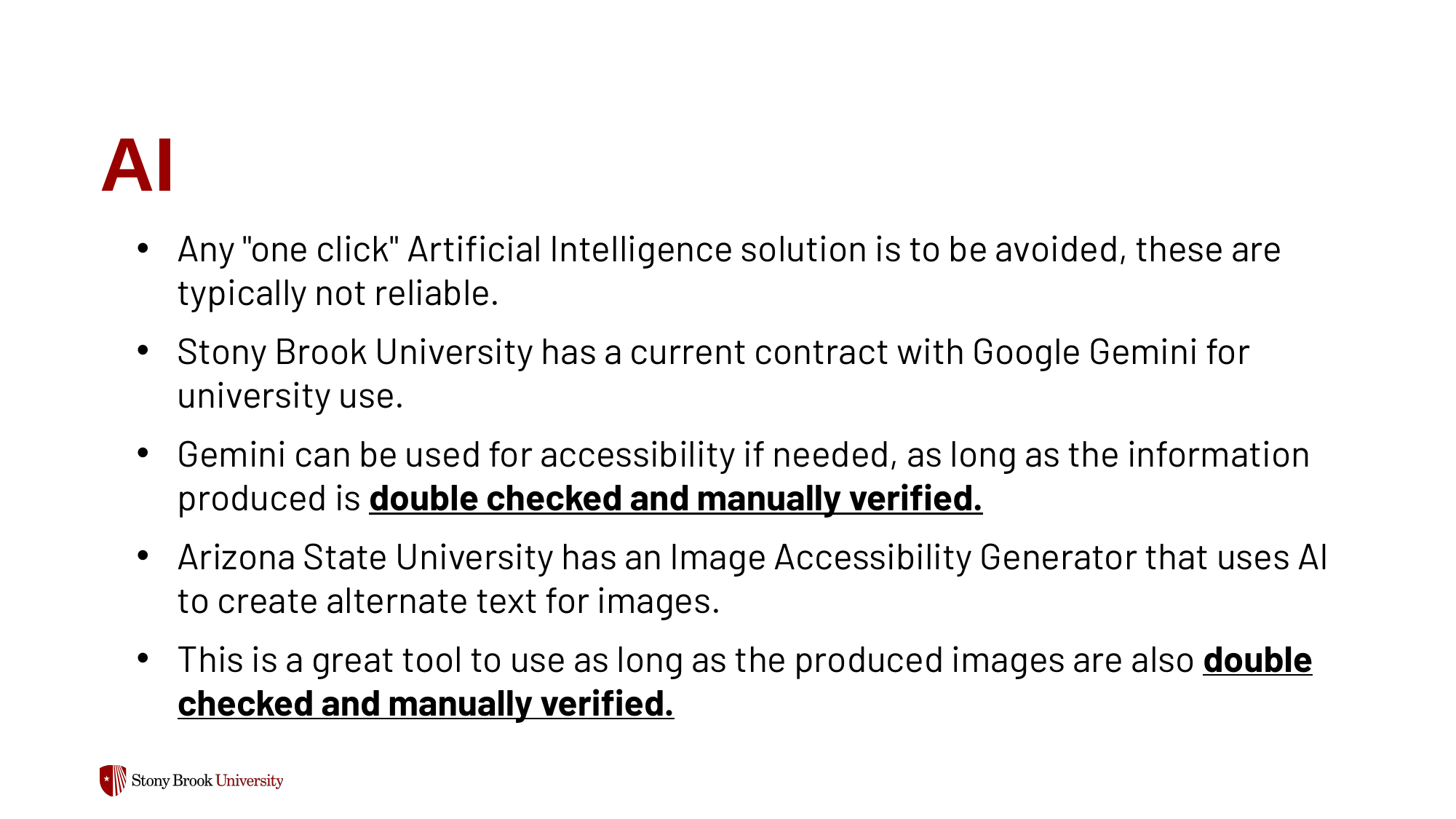

# AI
Any "one click" Artificial Intelligence solution is to be avoided, these are typically not reliable.
Stony Brook University has a current contract with Google Gemini for university use.
Gemini can be used for accessibility if needed, as long as the information produced is double checked and manually verified.
Arizona State University has an Image Accessibility Generator that uses AI to create alternate text for images.
This is a great tool to use as long as the produced images are also double checked and manually verified.